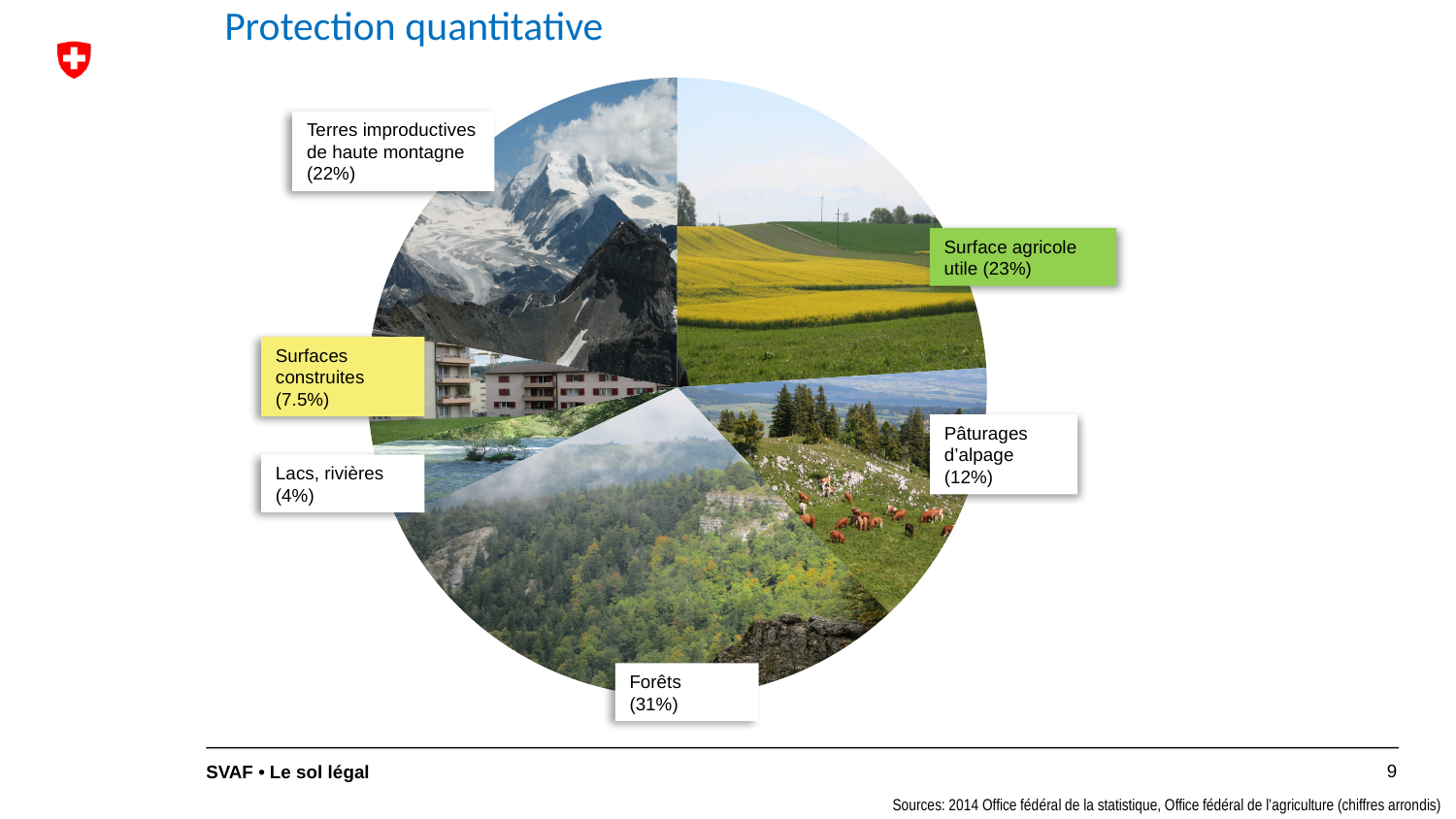

Protection quantitative

### Chart

| Category |  |
|---|---|
| Surface agricole utile 24% | 24.0 |
| Pâturages d'alpage 14% | 14.0 |
| Forêts 30% | 30.0 |
| Lacs, rivières 4% | 4.0 |
| Surfaces construites 6% | 6.0 |
| Terres improductives haute montagne 22% | 22.0 |
Terres improductives de haute montagne (22%)
Surface agricole utile (23%)
Surfaces construites (7.5%)
Pâturages d’alpage (12%)
Lacs, rivières  (4%)
Forêts   (31%)
9
SVAF • Le sol légal
Sources: 2014 Office fédéral de la statistique, Office fédéral de l’agriculture (chiffres arrondis)